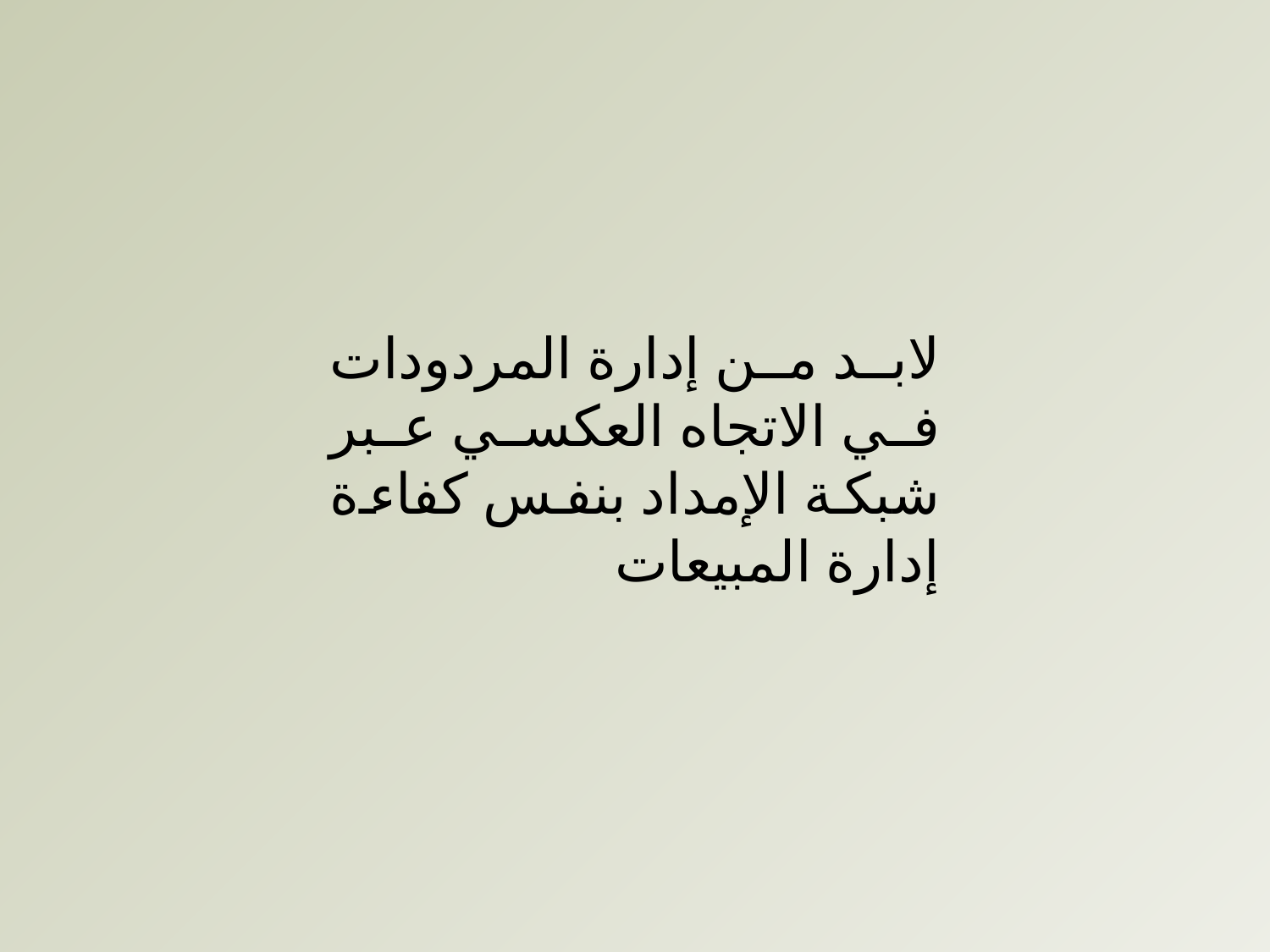

لابد من إدارة المردودات في الاتجاه العكسي عبر شبكة الإمداد بنفس كفاءة إدارة المبيعات